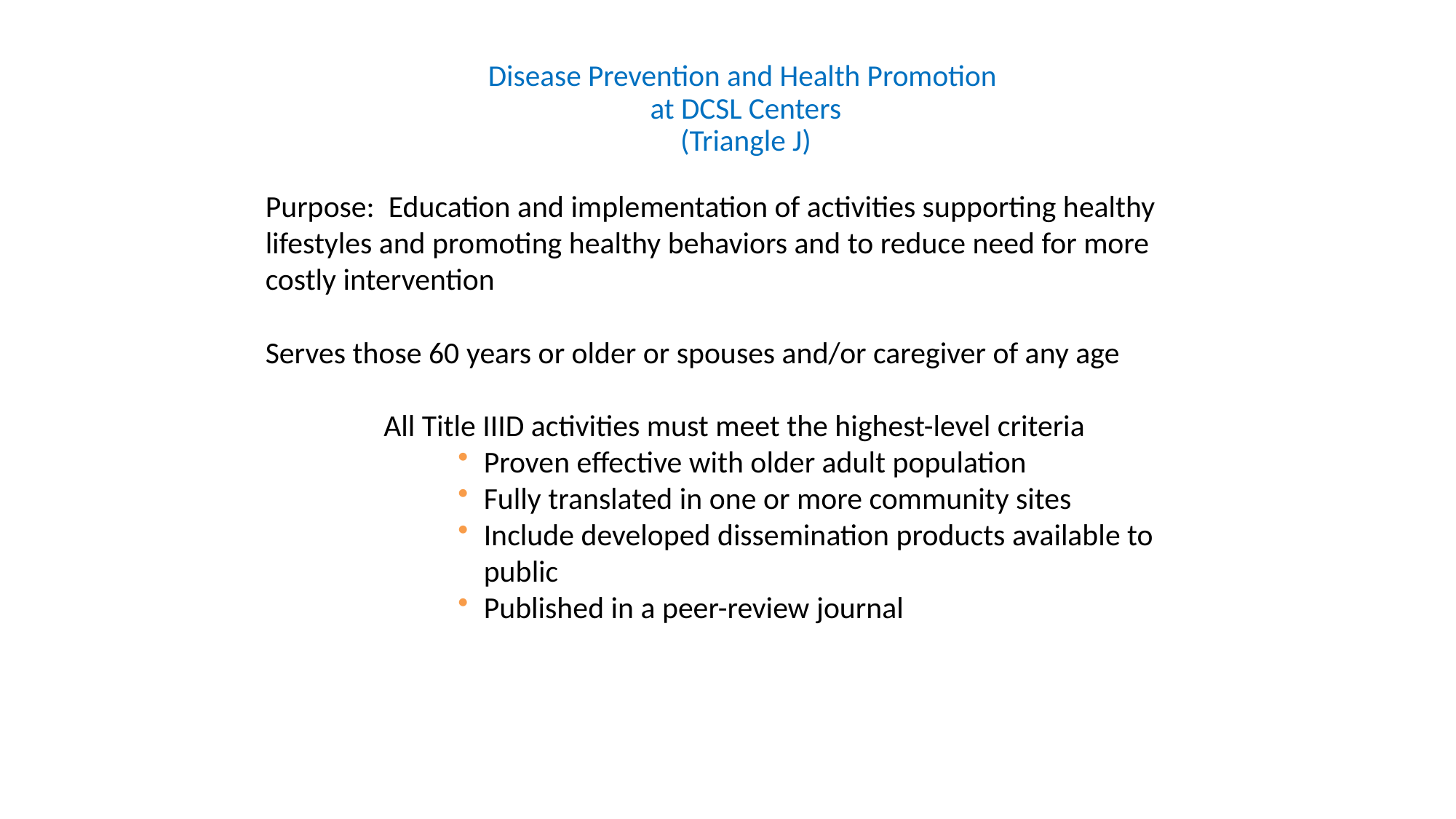

# Disease Prevention and Health Promotion at DCSL Centers (Triangle J)
Purpose:  Education and implementation of activities supporting healthy lifestyles and promoting healthy behaviors and to reduce need for more costly intervention

Serves those 60 years or older or spouses and/or caregiver of any age

All Title IIID activities must meet the highest-level criteria
Proven effective with older adult population
Fully translated in one or more community sites
Include developed dissemination products available to public
Published in a peer-review journal